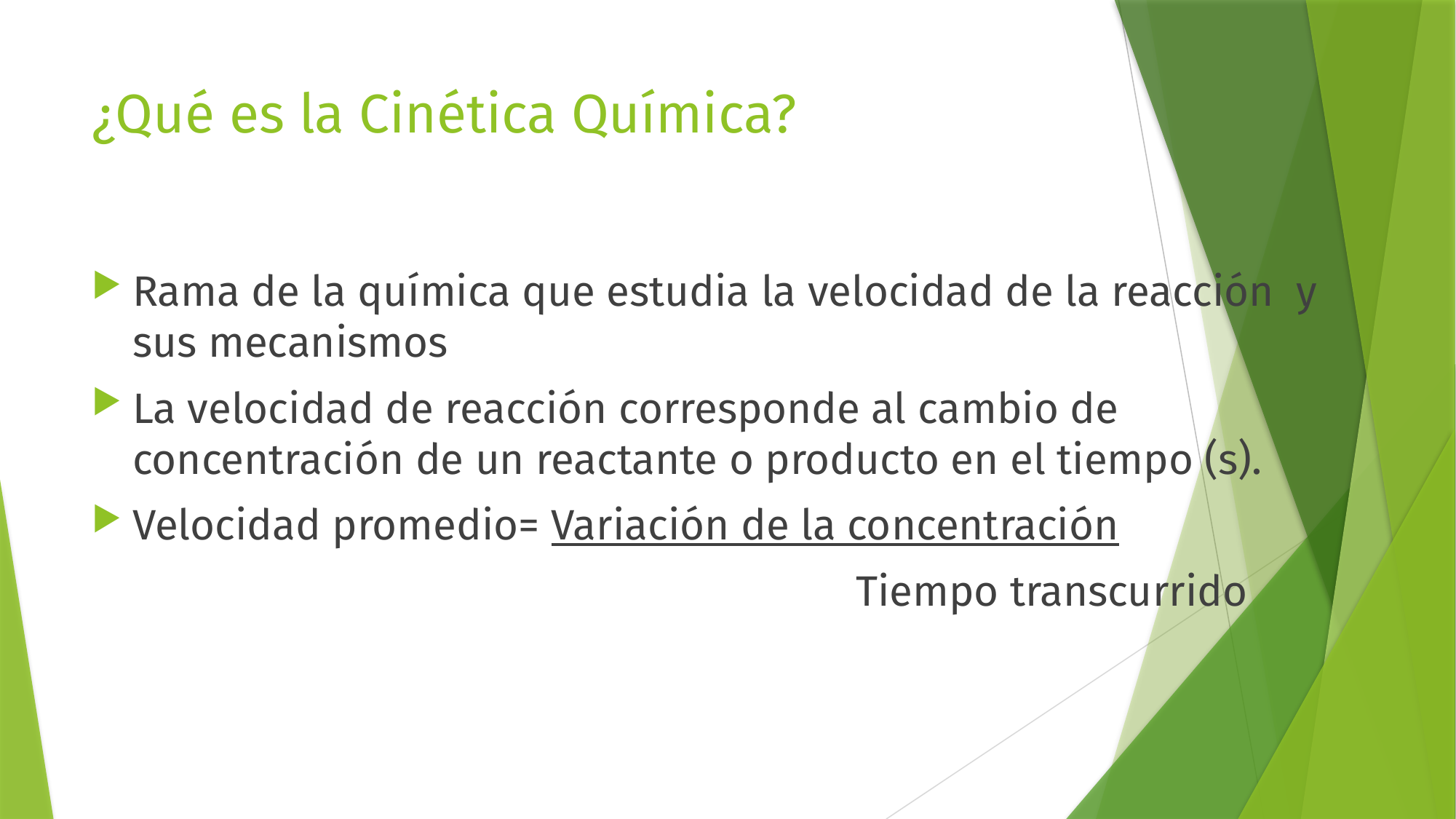

# ¿Qué es la Cinética Química?
Rama de la química que estudia la velocidad de la reacción  y sus mecanismos
La velocidad de reacción corresponde al cambio de concentración de un reactante o producto en el tiempo (s).
Velocidad promedio= Variación de la concentración
				             		Tiempo transcurrido